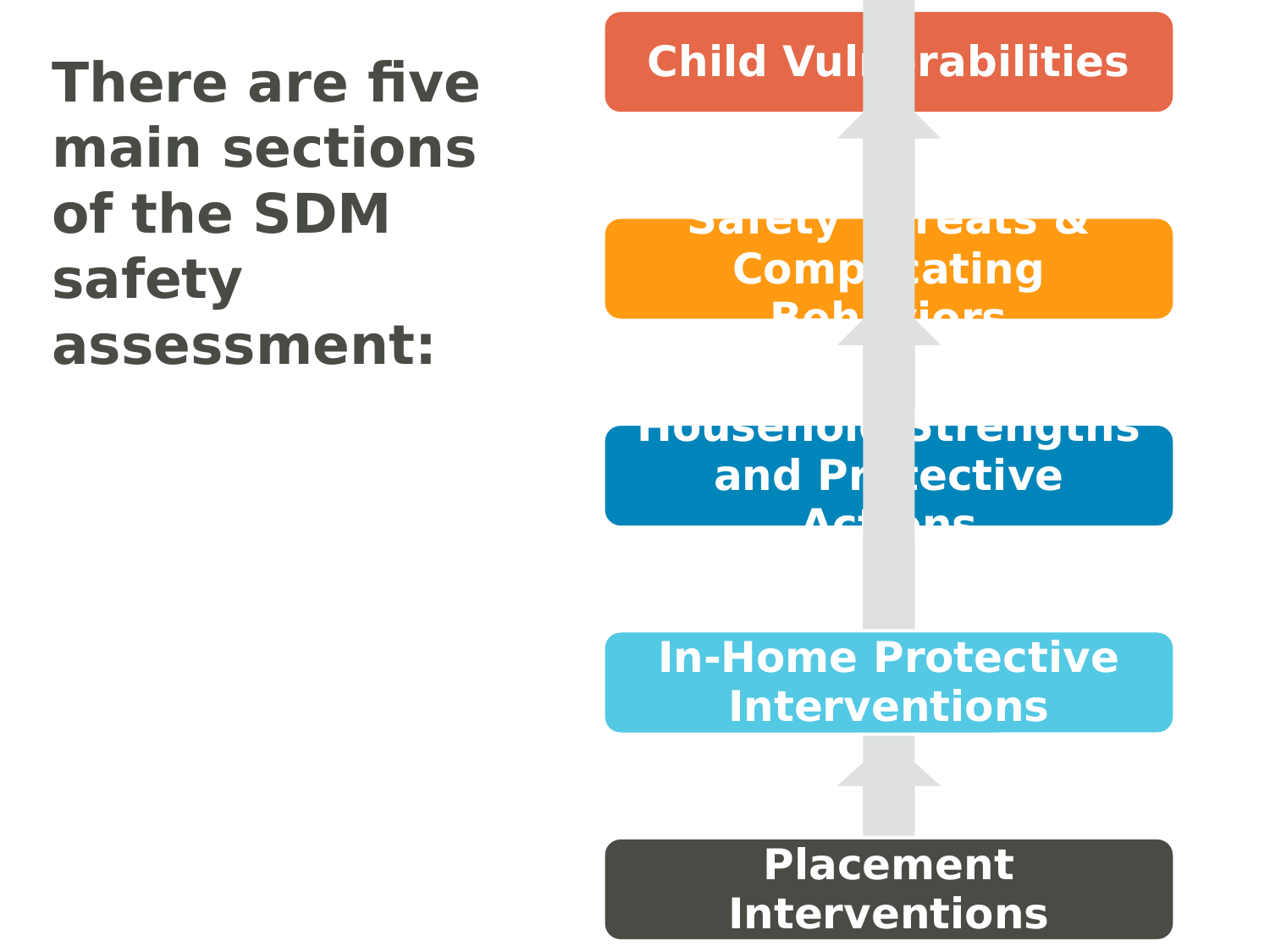

Child Vulnerabilities
Safety Threats & Complicating Behaviors
In-Home Protective Interventions
Placement Interventions
Household Strengths and Protective Actions
There are five main sections of the SDM safety assessment: